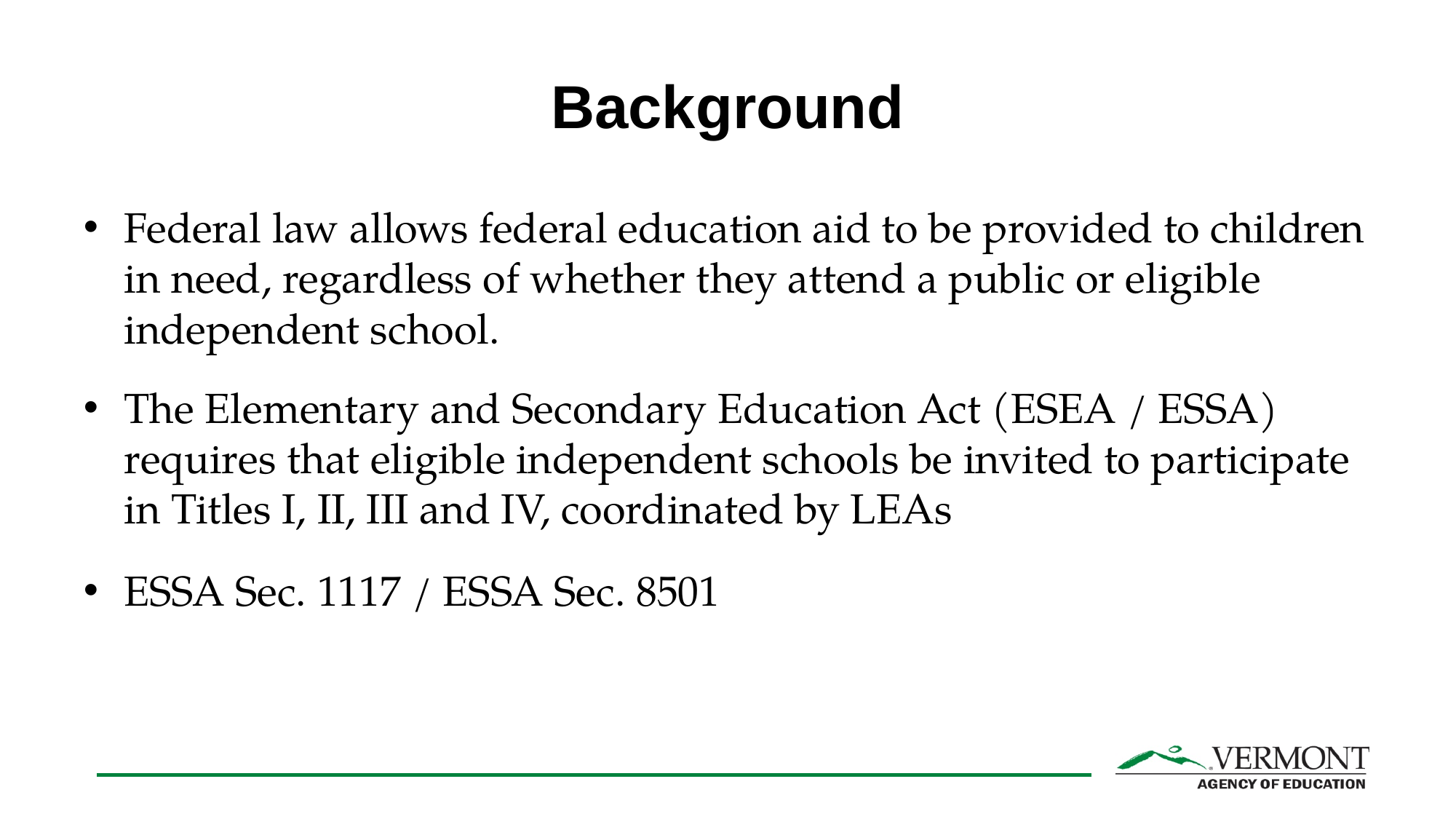

# Background
Federal law allows federal education aid to be provided to children in need, regardless of whether they attend a public or eligible independent school.

The Elementary and Secondary Education Act (ESEA / ESSA) requires that eligible independent schools be invited to participate in Titles I, II, III and IV, coordinated by LEAs

ESSA Sec. 1117 / ESSA Sec. 8501